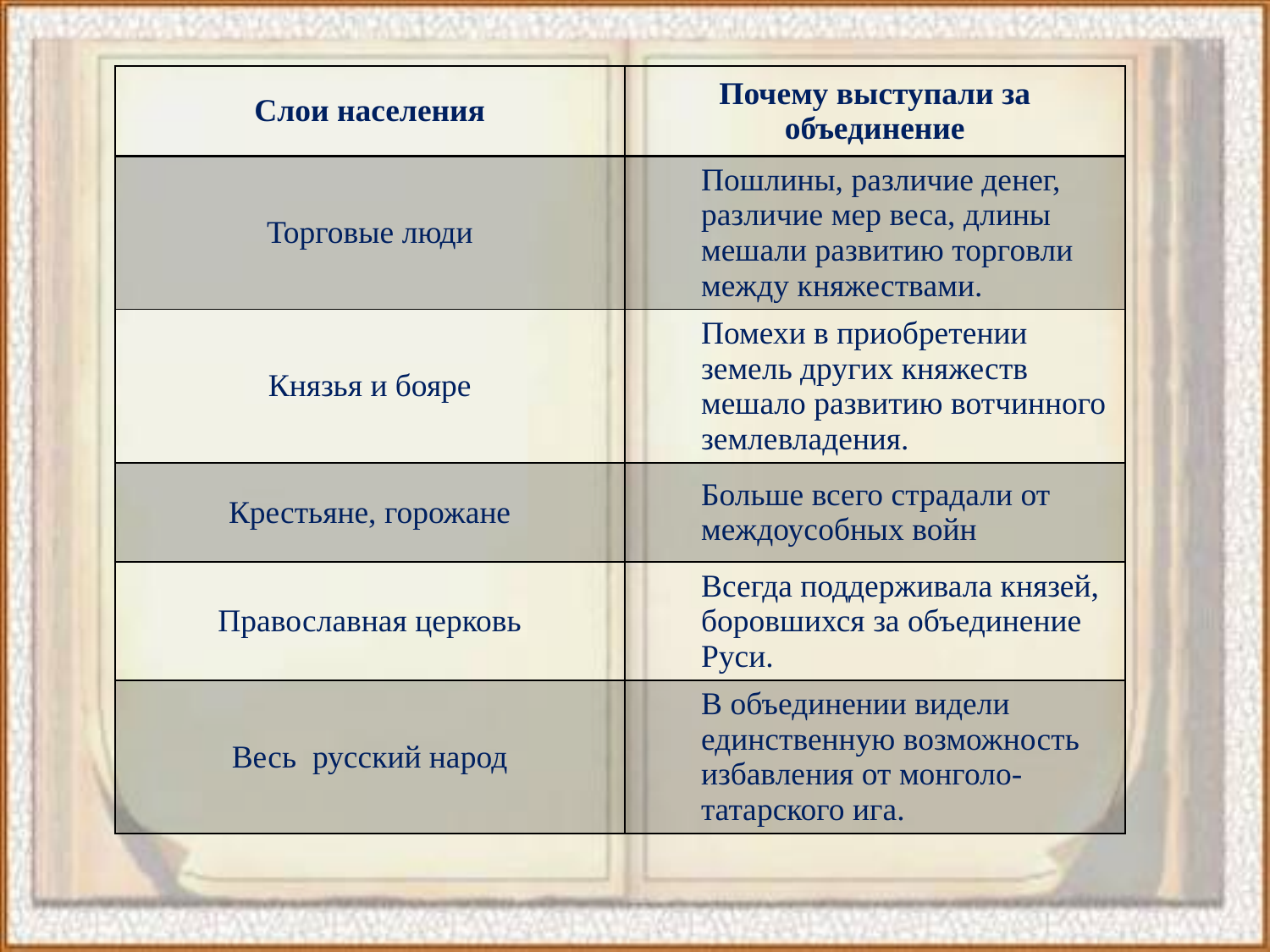

| Слои населения | Почему выступали за объединение |
| --- | --- |
| Торговые люди | Пошлины, различие денег, различие мер веса, длины мешали развитию торговли между княжествами. |
| Князья и бояре | Помехи в приобретении земель других княжеств мешало развитию вотчинного землевладения. |
| Крестьяне, горожане | Больше всего страдали от междоусобных войн |
| Православная церковь | Всегда поддерживала князей, боровшихся за объединение Руси. |
| Весь русский народ | В объединении видели единственную возможность избавления от монголо-татарского ига. |